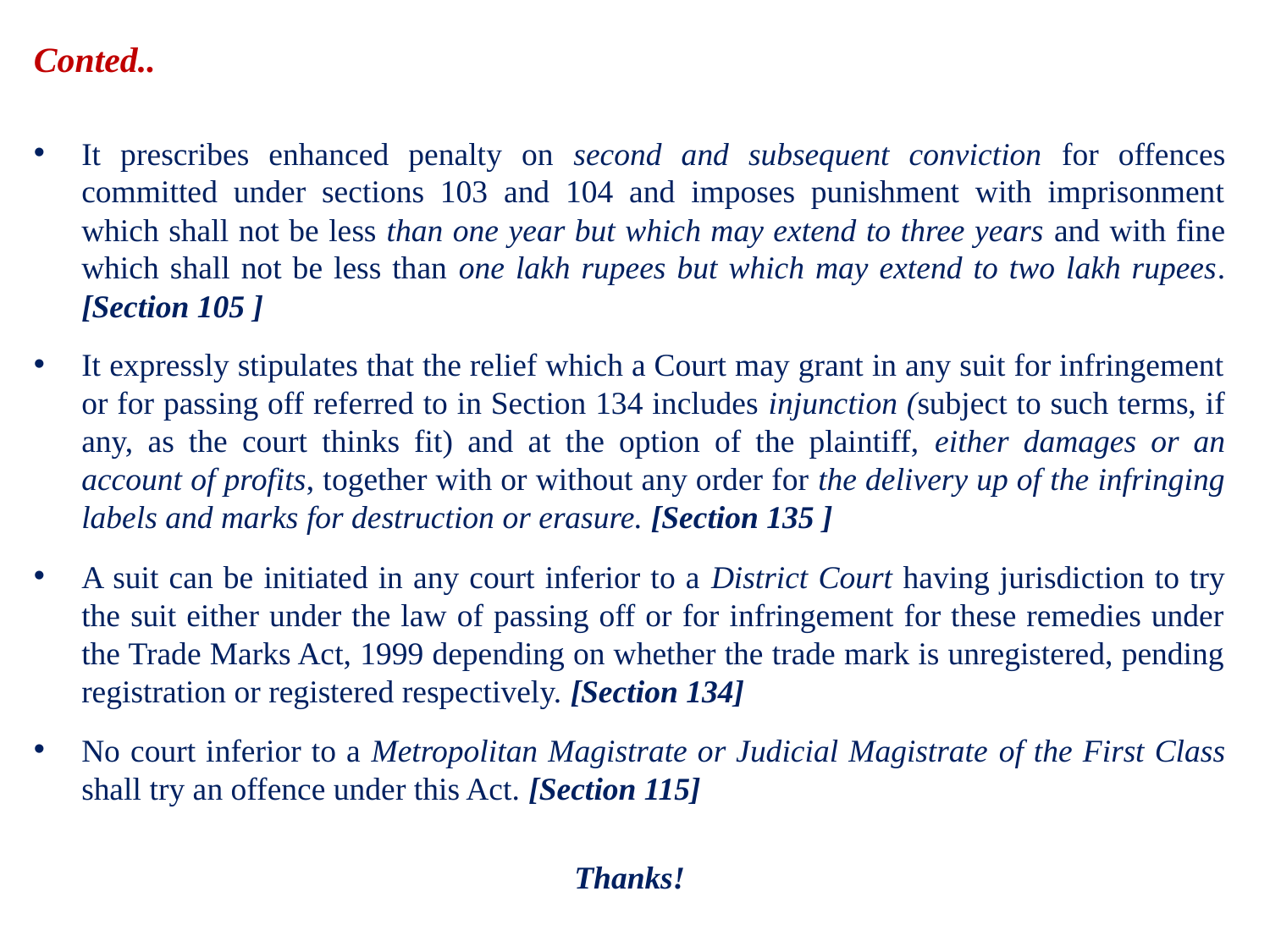

# Conted..
It prescribes enhanced penalty on second and subsequent conviction for offences committed under sections 103 and 104 and imposes punishment with imprisonment which shall not be less than one year but which may extend to three years and with fine which shall not be less than one lakh rupees but which may extend to two lakh rupees. [Section 105 ]
It expressly stipulates that the relief which a Court may grant in any suit for infringement or for passing off referred to in Section 134 includes injunction (subject to such terms, if any, as the court thinks fit) and at the option of the plaintiff, either damages or an account of profits, together with or without any order for the delivery up of the infringing labels and marks for destruction or erasure. [Section 135 ]
A suit can be initiated in any court inferior to a District Court having jurisdiction to try the suit either under the law of passing off or for infringement for these remedies under the Trade Marks Act, 1999 depending on whether the trade mark is unregistered, pending registration or registered respectively. [Section 134]
No court inferior to a Metropolitan Magistrate or Judicial Magistrate of the First Class shall try an offence under this Act. [Section 115]

Thanks!